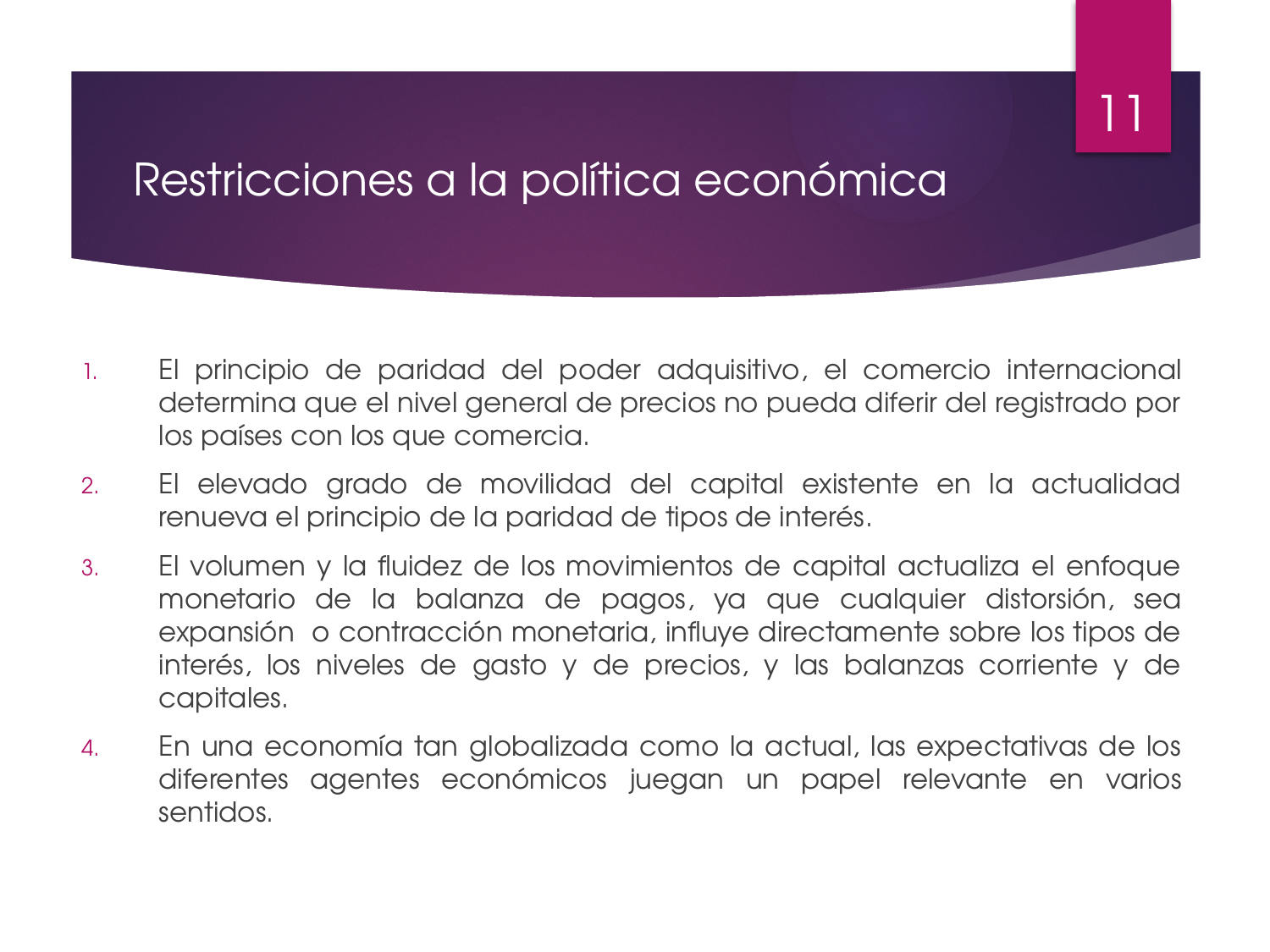

11
# Restricciones a la política económica
El principio de paridad del poder adquisitivo, el comercio internacional determina que el nivel general de precios no pueda diferir del registrado por los países con los que comercia.
El elevado grado de movilidad del capital existente en la actualidad renueva el principio de la paridad de tipos de interés.
El volumen y la fluidez de los movimientos de capital actualiza el enfoque monetario de la balanza de pagos, ya que cualquier distorsión, sea expansión  o contracción monetaria, influye directamente sobre los tipos de interés, los niveles de gasto y de precios, y las balanzas corriente y de capitales.
En una economía tan globalizada como la actual, las expectativas de los diferentes agentes económicos juegan un papel relevante en varios sentidos.